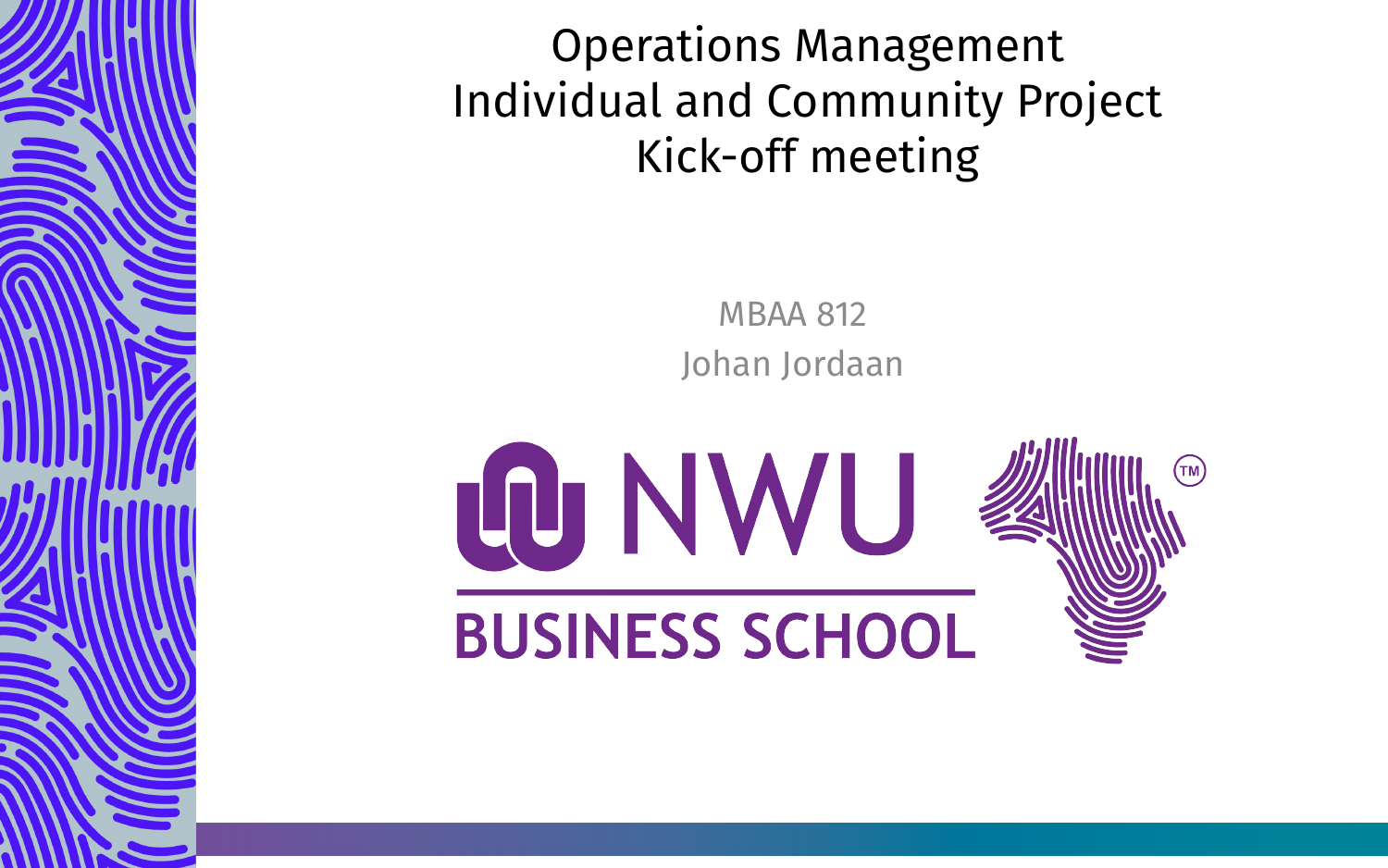

# Operations Management Individual and Community Project Kick-off meeting
MBAA 812
Johan Jordaan